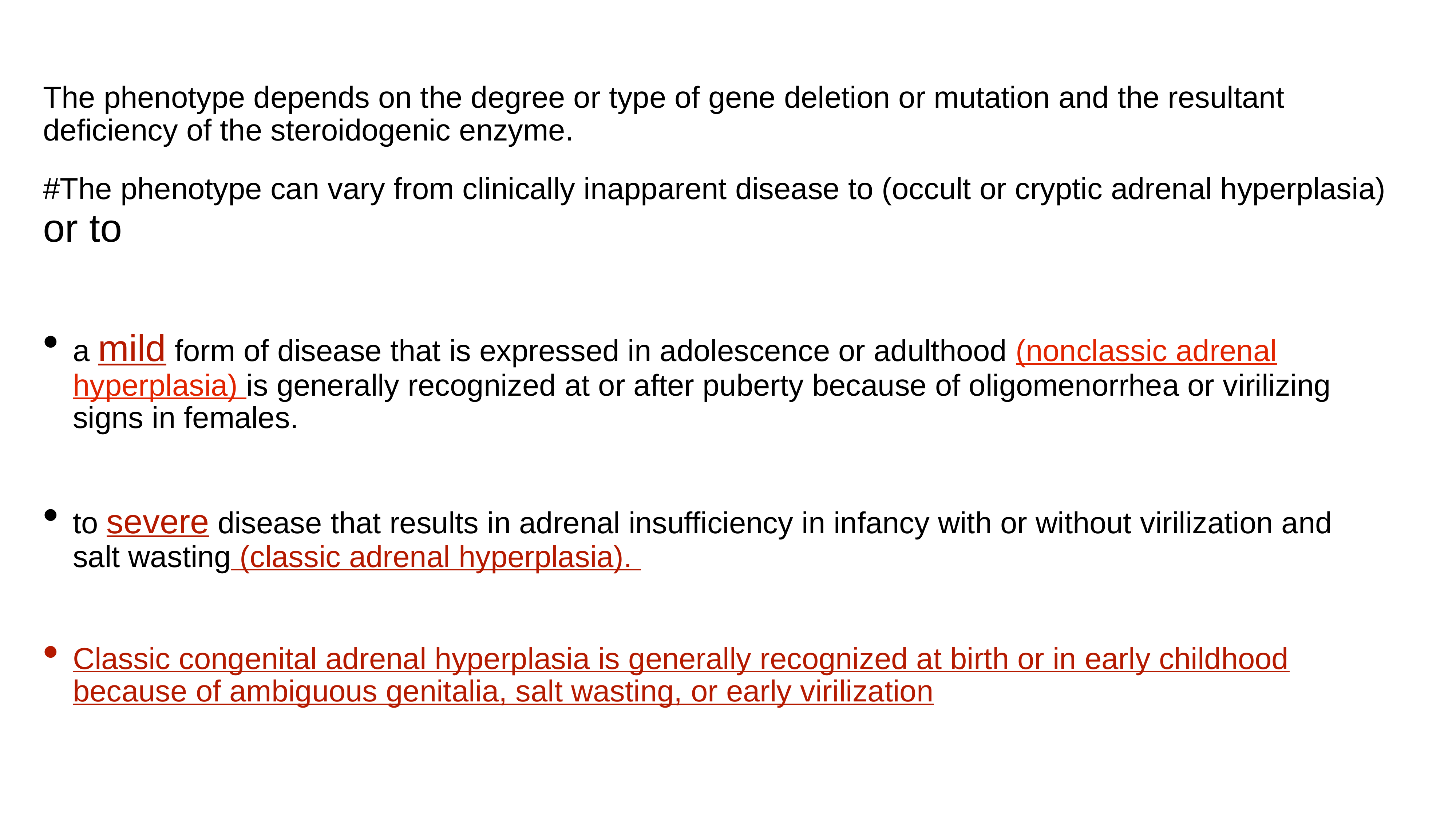

The phenotype depends on the degree or type of gene deletion or mutation and the resultant deficiency of the steroidogenic enzyme.
#The phenotype can vary from clinically inapparent disease to (occult or cryptic adrenal hyperplasia) or to

a mild form of disease that is expressed in adolescence or adulthood (nonclassic adrenal hyperplasia) is generally recognized at or after puberty because of oligomenorrhea or virilizing signs in females.

to severe disease that results in adrenal insufficiency in infancy with or without virilization and salt wasting (classic adrenal hyperplasia).

Classic congenital adrenal hyperplasia is generally recognized at birth or in early childhood because of ambiguous genitalia, salt wasting, or early virilization